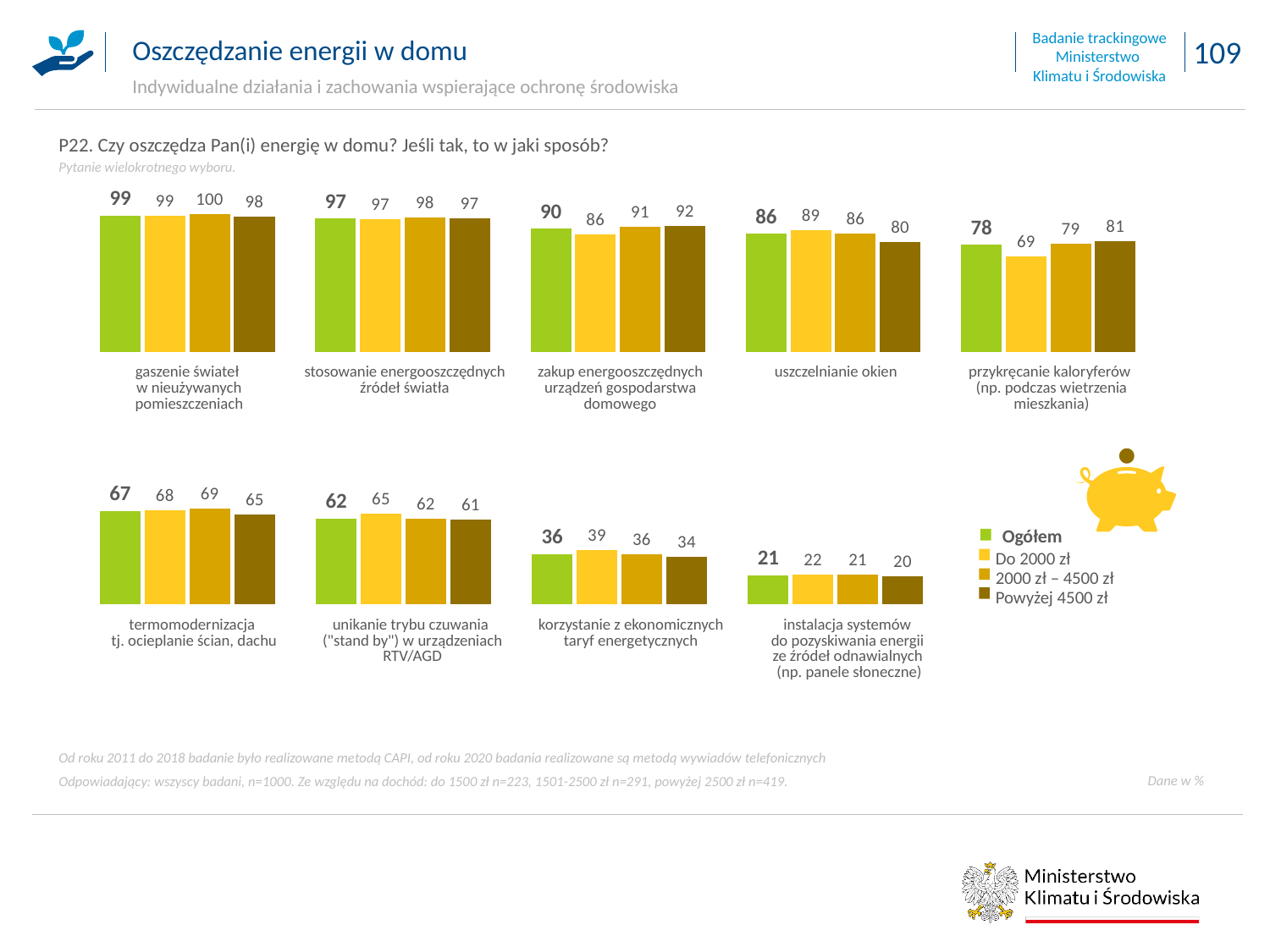

Oszczędzanie energii w domu
Indywidualne działania i zachowania wspierające ochronę środowiska
P22. Czy oszczędza Pan(i) energię w domu? Jeśli tak, to w jaki sposób?
Pytanie wielokrotnego wyboru.

### Chart

| Category |  |  |  |  |
|---|---|---|---|---|
| gaszenie świateł w nieużywanych pomieszczeniach | 99.2 | 99.04306220095694 | 100.0 | 98.24561403508771 |
| stosowanie energooszczędnych źródeł światła (żarówki i świetlówki energooszczędne) | 96.89999999999999 | 96.65071770334929 | 97.87878787878788 | 97.07602339181285 |
| zakup energooszczędnych urządzeń gospodarstwa domowego (np. pralek, lodówek) | 89.5 | 85.64593301435407 | 90.9090909090909 | 91.81286549707602 |
| uszczelnianie okien | 85.7 | 88.51674641148325 | 86.06060606060606 | 80.11695906432749 |
| przykręcanie kaloryferów (np. podczas wietrzenia mieszkania) | 77.9 | 69.377990430622 | 78.78787878787878 | 80.7017543859649 |
| gaszenie świateł w nieużywanych pomieszczeniach | stosowanie energooszczędnych źródeł światła | zakup energooszczędnych urządzeń gospodarstwa domowego | uszczelnianie okien | przykręcanie kaloryferów (np. podczas wietrzenia mieszkania) |
| --- | --- | --- | --- | --- |

### Chart

| Category |  |  |  |  |
|---|---|---|---|---|
| termomodernizacja tj. ocieplanie ścian, dachu | 67.2 | 67.9 | 68.8 | 64.9 |
| unikanie trybu czuwania (stand by) w urządzeniach RTV/AGD | 61.6 | 65.1 | 61.5 | 60.8 |
| korzystanie z ekonomicznych taryf energetycznych | 36.0 | 38.8 | 35.8 | 33.9 |
| instalacja systemów do pozyskiwania energii ze źródeł odnawialnych (np. panele słoneczne, pompy ciepła) | 20.6 | 21.5 | 21.2 | 19.9 |
Ogółem

Do 2000 zł

2000 zł – 4500 zł

Powyżej 4500 zł

| termomodernizacja tj. ocieplanie ścian, dachu | unikanie trybu czuwania ("stand by") w urządzeniach RTV/AGD | korzystanie z ekonomicznych taryf energetycznych | instalacja systemów do pozyskiwania energii ze źródeł odnawialnych (np. panele słoneczne) |
| --- | --- | --- | --- |
Od roku 2011 do 2018 badanie było realizowane metodą CAPI, od roku 2020 badania realizowane są metodą wywiadów telefonicznych
Odpowiadający: wszyscy badani, n=1000. Ze względu na dochód: do 1500 zł n=223, 1501-2500 zł n=291, powyżej 2500 zł n=419.
Dane w %